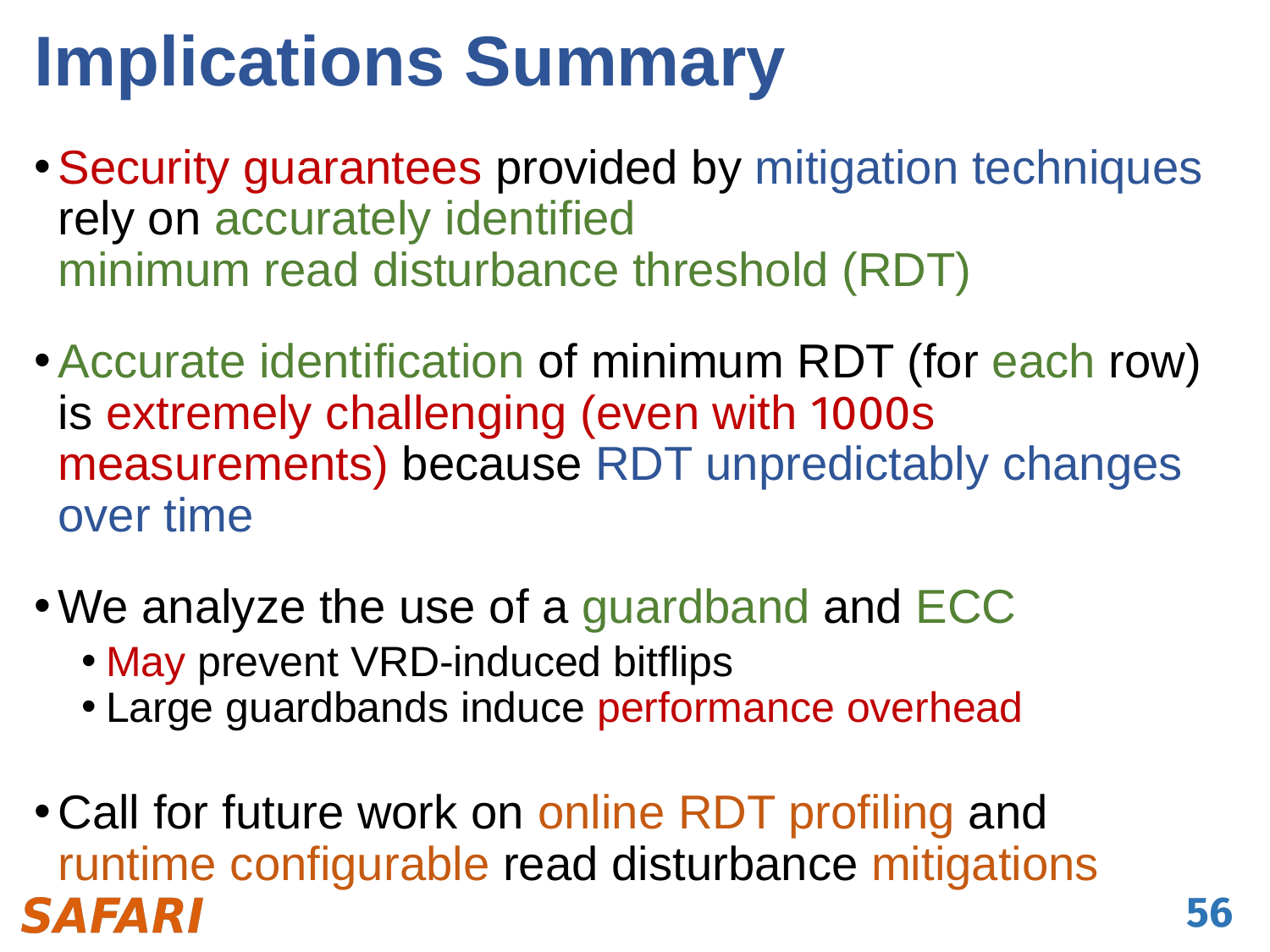

# Implications Summary
Security guarantees provided by mitigation techniques
rely on accurately identified
minimum read disturbance threshold (RDT)

Accurate identification of minimum RDT (for each row)
is extremely challenging (even with 1000s measurements) because RDT unpredictably changes over time

We analyze the use of a guardband and ECC
May prevent VRD-induced bitflips
Large guardbands induce performance overhead

Call for future work on online RDT profiling and
runtime configurable read disturbance mitigations
56